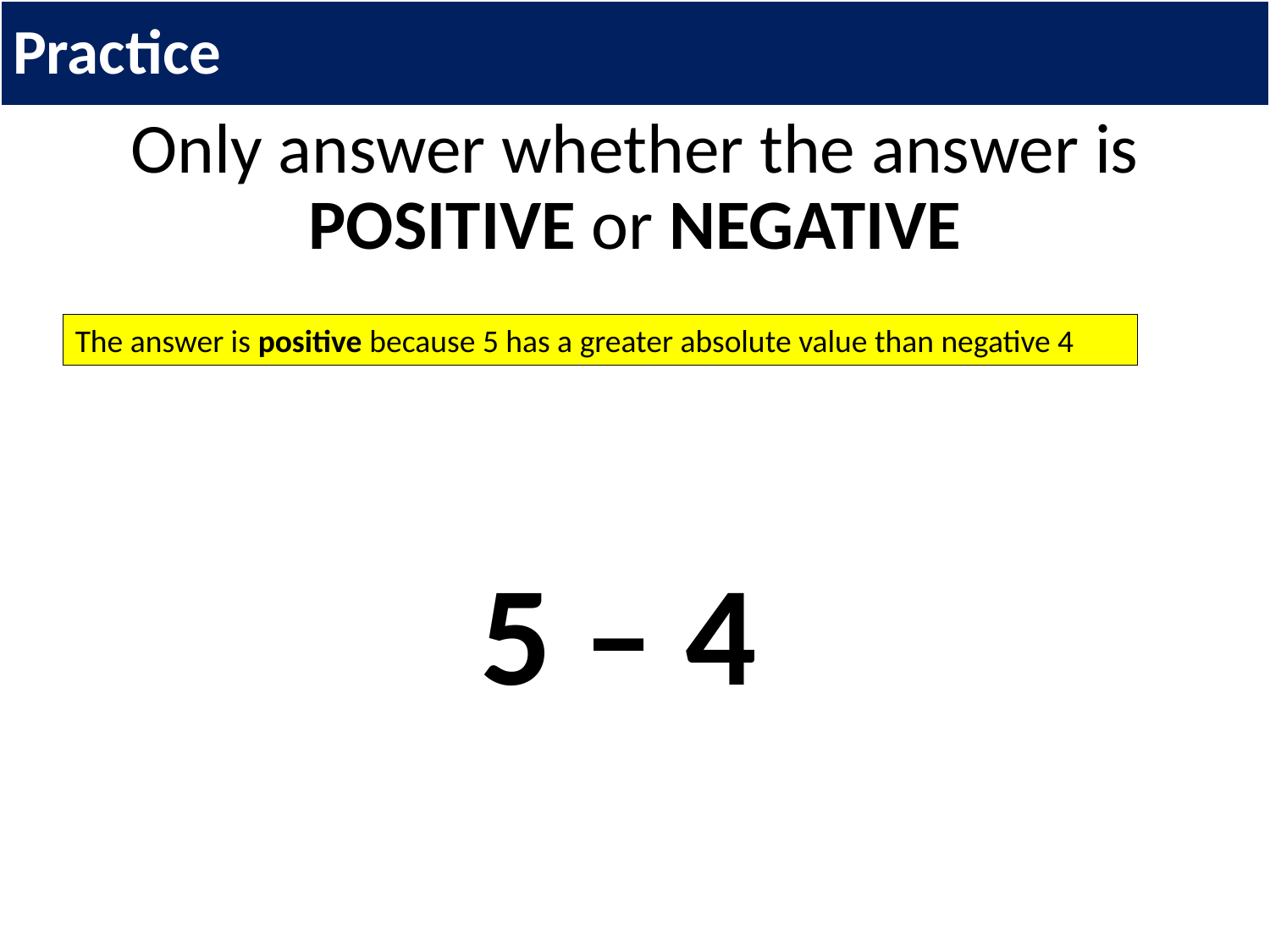

# Practice
Only answer whether the answer is POSITIVE or NEGATIVE

5 – 4
The answer is positive because 5 has a greater absolute value than negative 4